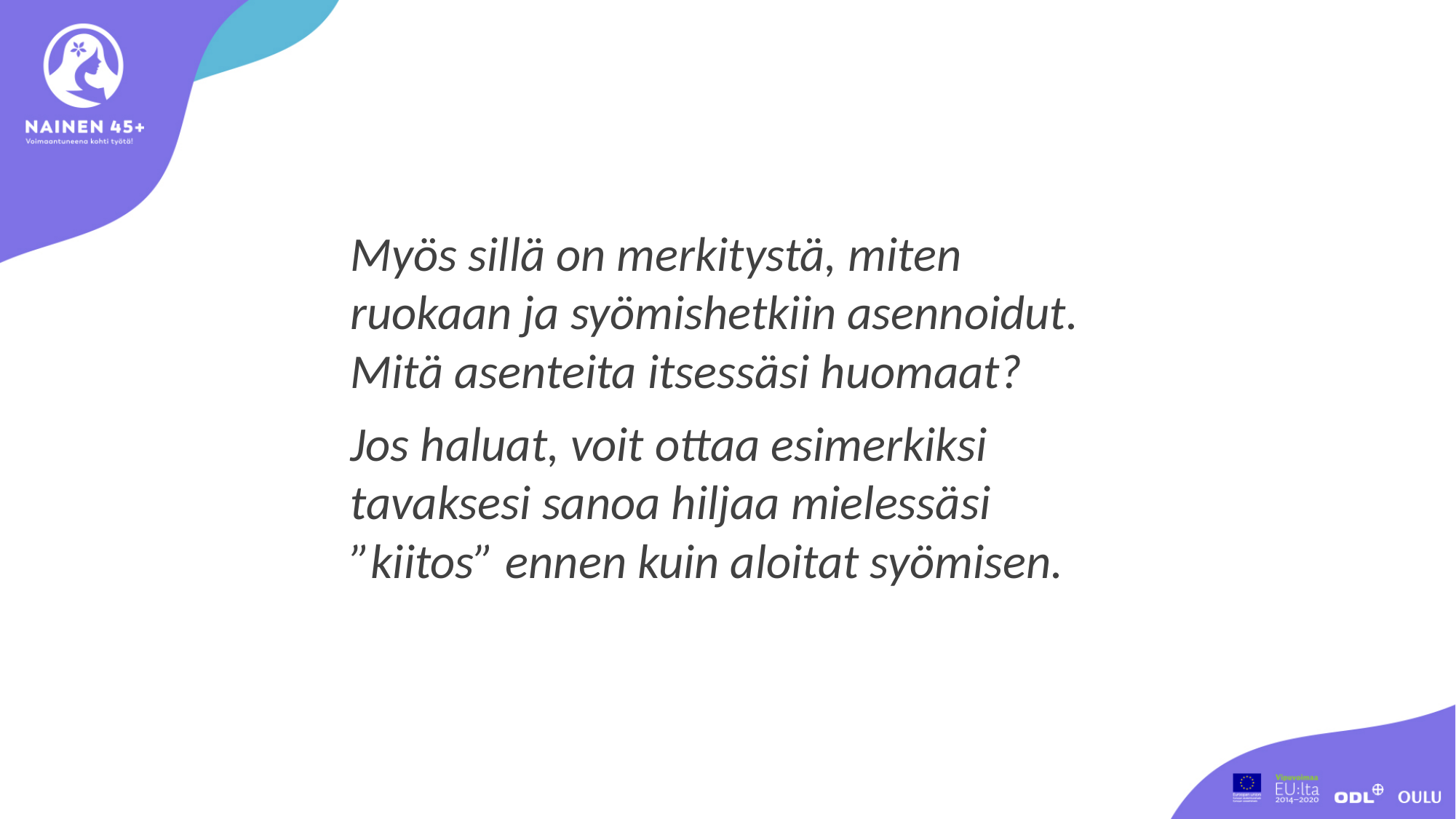

Myös sillä on merkitystä, miten ruokaan ja syömishetkiin asennoidut. Mitä asenteita itsessäsi huomaat?
Jos haluat, voit ottaa esimerkiksi tavaksesi sanoa hiljaa mielessäsi ”kiitos” ennen kuin aloitat syömisen.